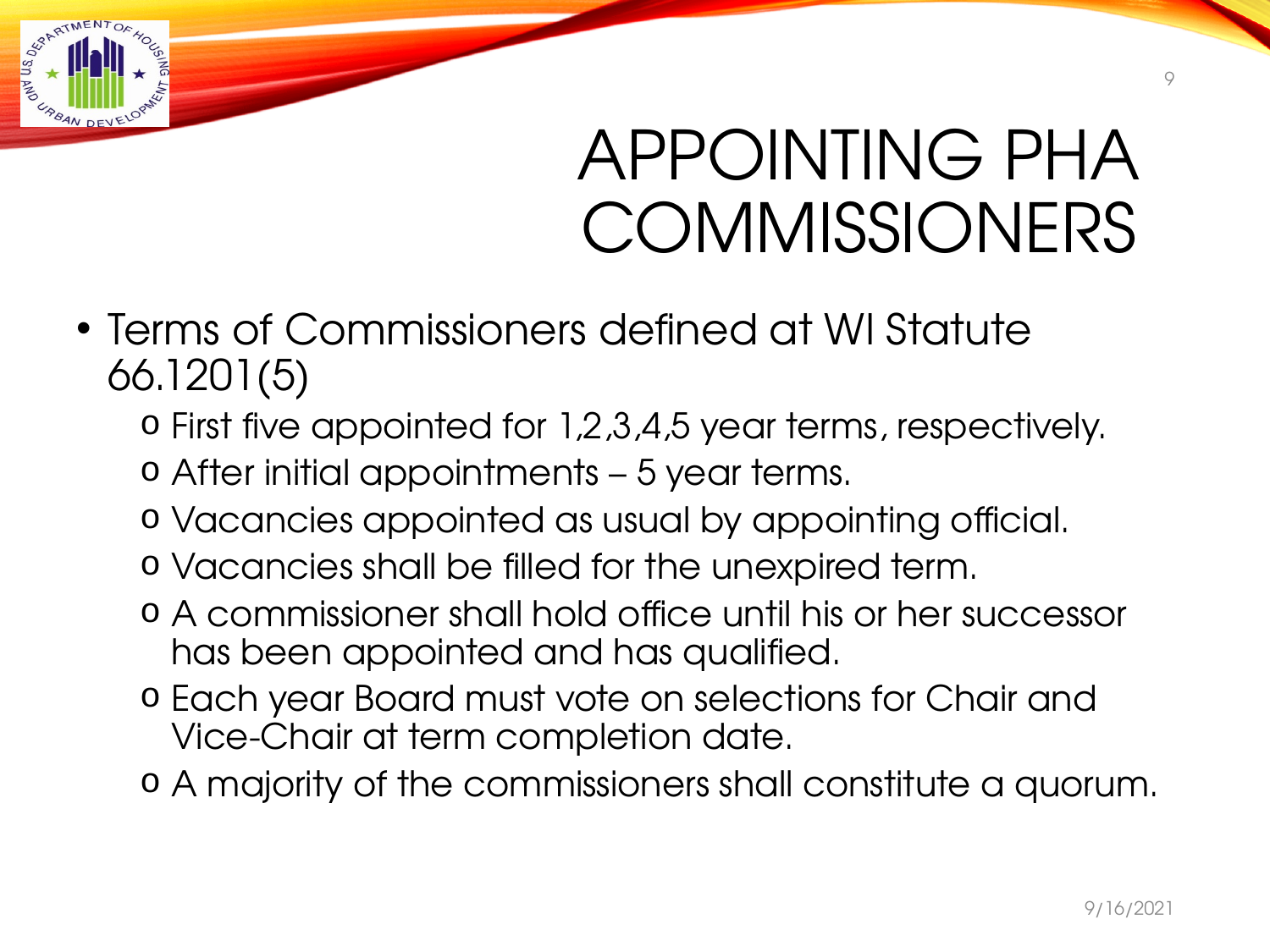

9
# Appointing PHA Commissioners
Terms of Commissioners defined at WI Statute 66.1201(5)
First five appointed for 1,2,3,4,5 year terms, respectively.
After initial appointments – 5 year terms.
Vacancies appointed as usual by appointing official.
Vacancies shall be filled for the unexpired term.
A commissioner shall hold office until his or her successor has been appointed and has qualified.
Each year Board must vote on selections for Chair and Vice-Chair at term completion date.
A majority of the commissioners shall constitute a quorum.
9/16/2021